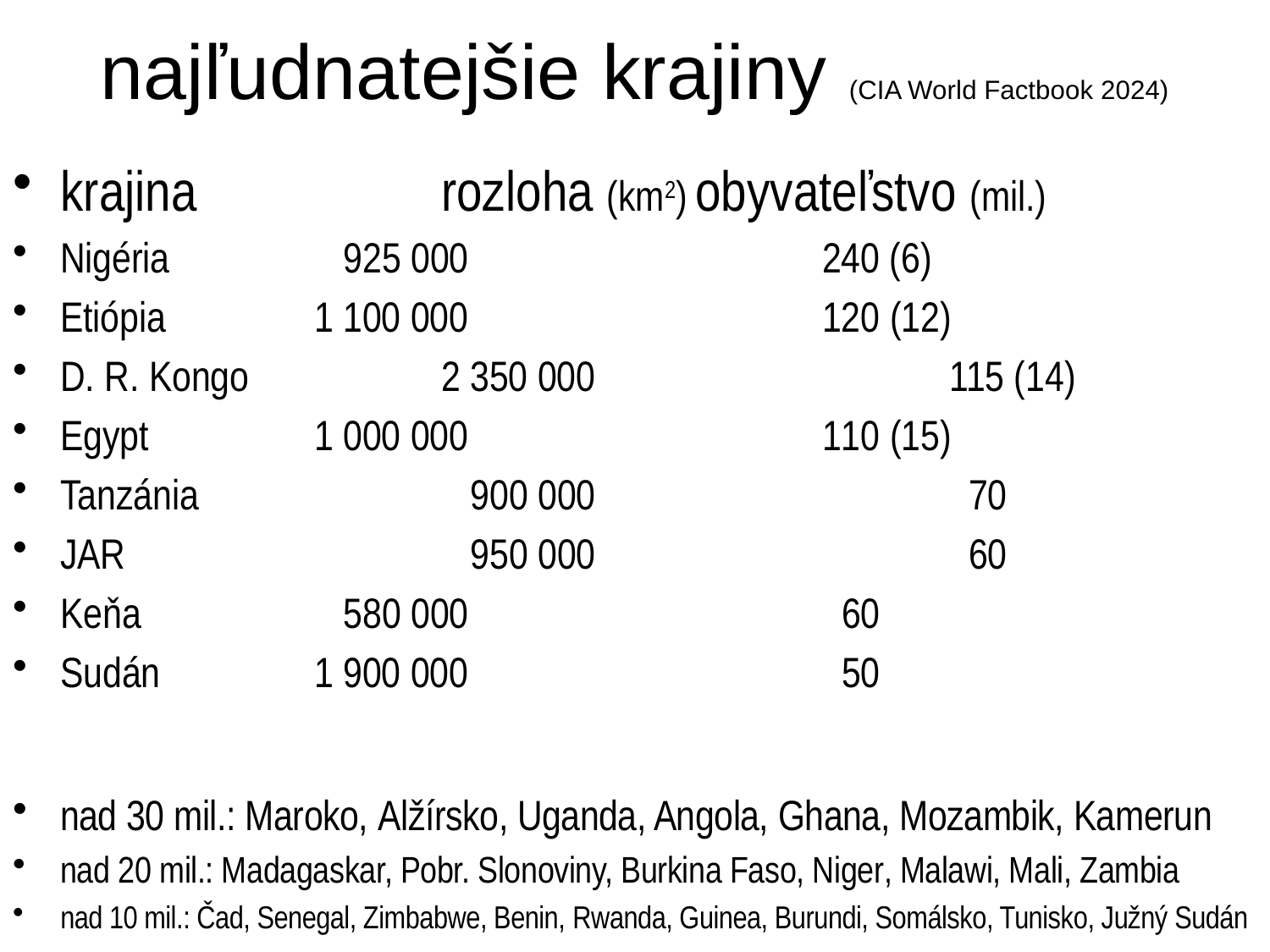

# najľudnatejšie krajiny (CIA World Factbook 2024)
krajina		rozloha (km2)	obyvateľstvo (mil.)
Nigéria		   925 000			240 (6)
Etiópia		1 100 000			120 (12)
D. R. Kongo		2 350 000			115 (14)
Egypt		1 000 000			110 (15)
Tanzánia		   900 000			  70
JAR		   	   950 000			  60
Keňa		   580 000			  60
Sudán		1 900 000			  50

nad 30 mil.: Maroko, Alžírsko, Uganda, Angola, Ghana, Mozambik, Kamerun
nad 20 mil.: Madagaskar, Pobr. Slonoviny, Burkina Faso, Niger, Malawi, Mali, Zambia
nad 10 mil.: Čad, Senegal, Zimbabwe, Benin, Rwanda, Guinea, Burundi, Somálsko, Tunisko, Južný Sudán